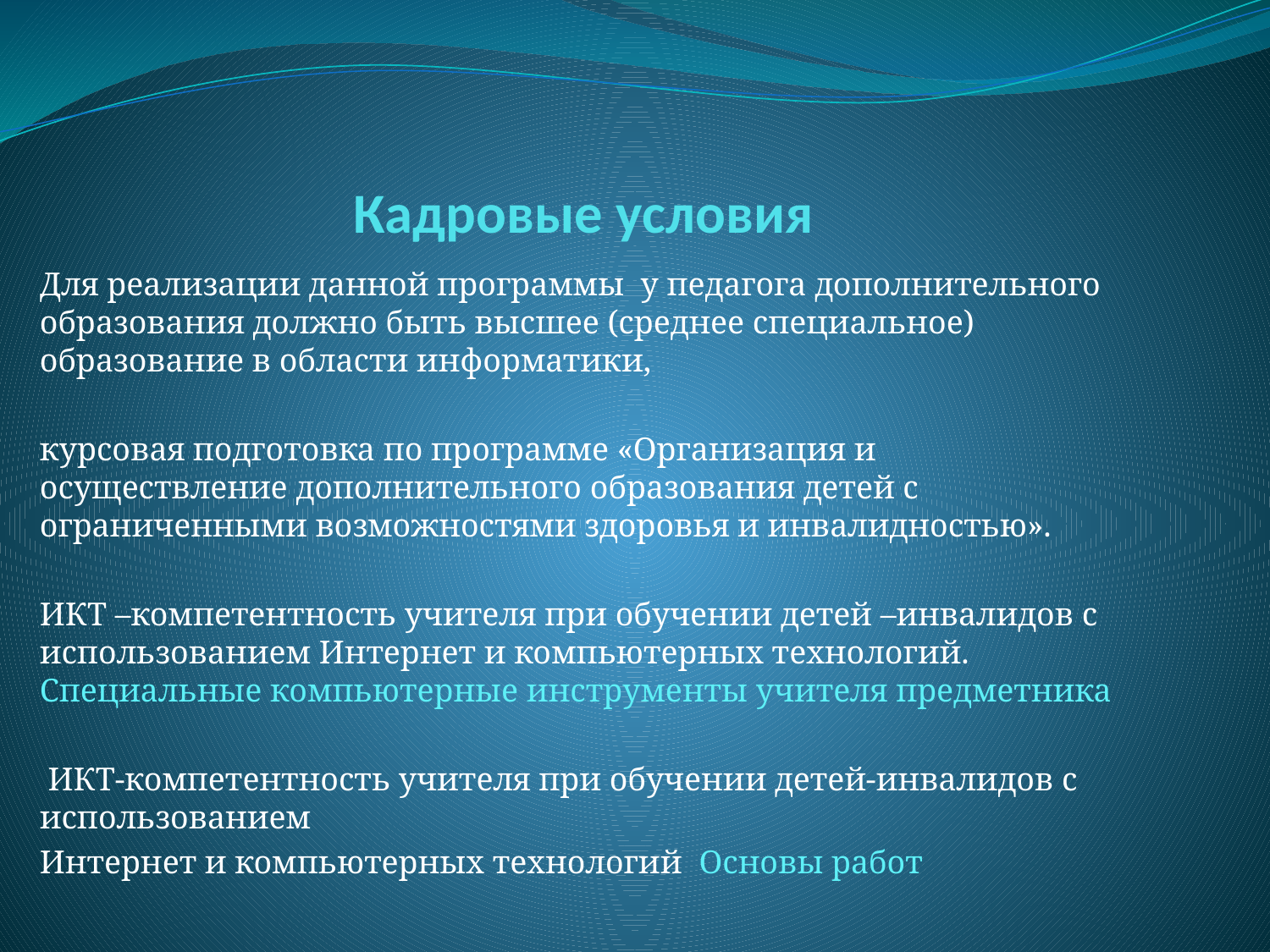

# Кадровые условия
Для реализации данной программы  у педагога дополнительного образования должно быть высшее (среднее специальное) образование в области информатики,

курсовая подготовка по программе «Организация и осуществление дополнительного образования детей с ограниченными возможностями здоровья и инвалидностью».

ИКТ –компетентность учителя при обучении детей –инвалидов с использованием Интернет и компьютерных технологий. Специальные компьютерные инструменты учителя предметника

 ИКТ-компетентность учителя при обучении детей-инвалидов с использованием
Интернет и компьютерных технологий  Основы работ